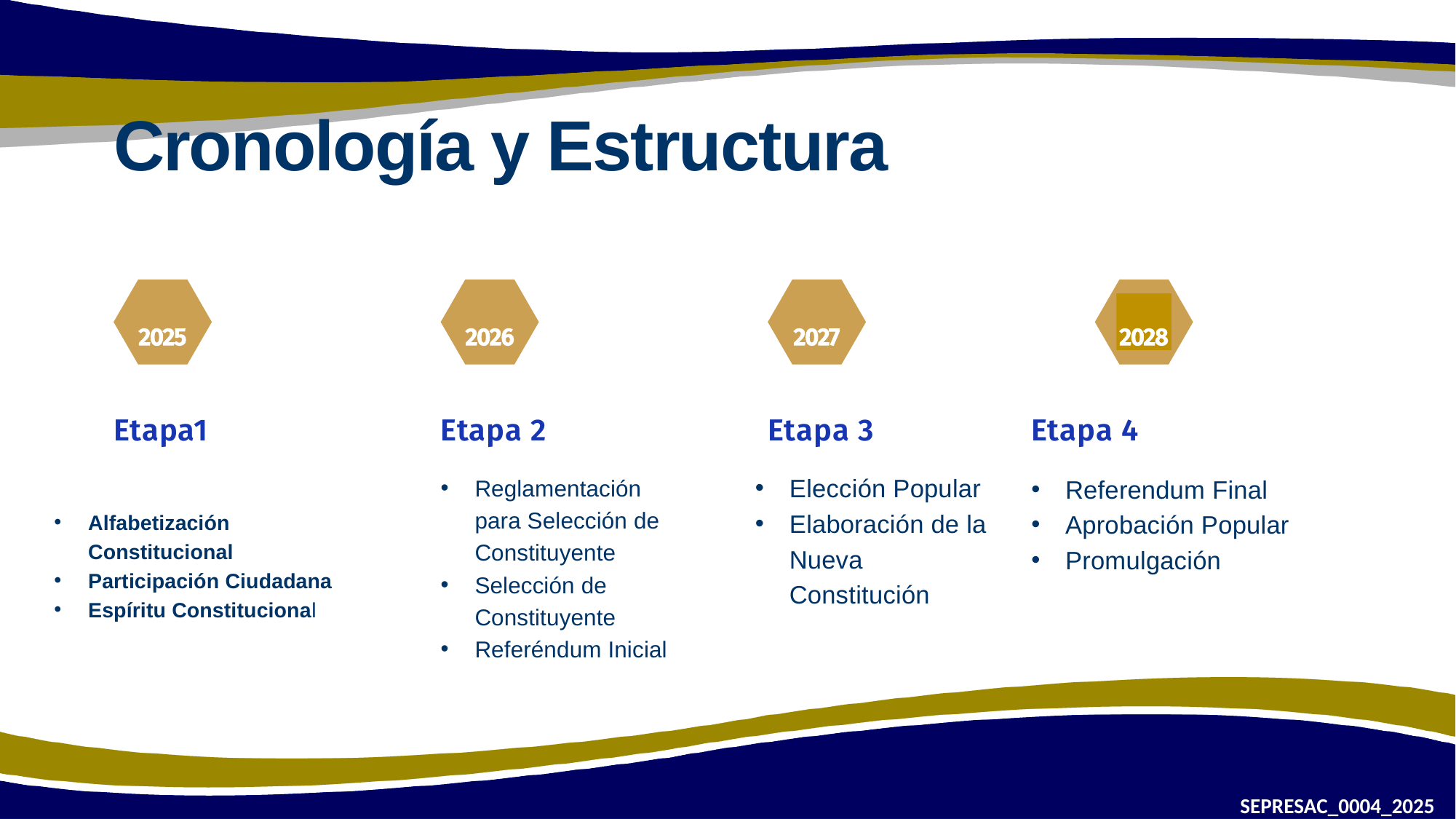

Cronología y Estructura

2025

2026

2027

2028
Etapa1
Alfabetización Constitucional
Participación Ciudadana
Espíritu Constitucional
Etapa 2
Reglamentación para Selección de Constituyente
Selección de Constituyente
Referéndum Inicial
Etapa 3
Elección Popular
Elaboración de la Nueva Constitución
Etapa 4
Referendum Final
Aprobación Popular
Promulgación